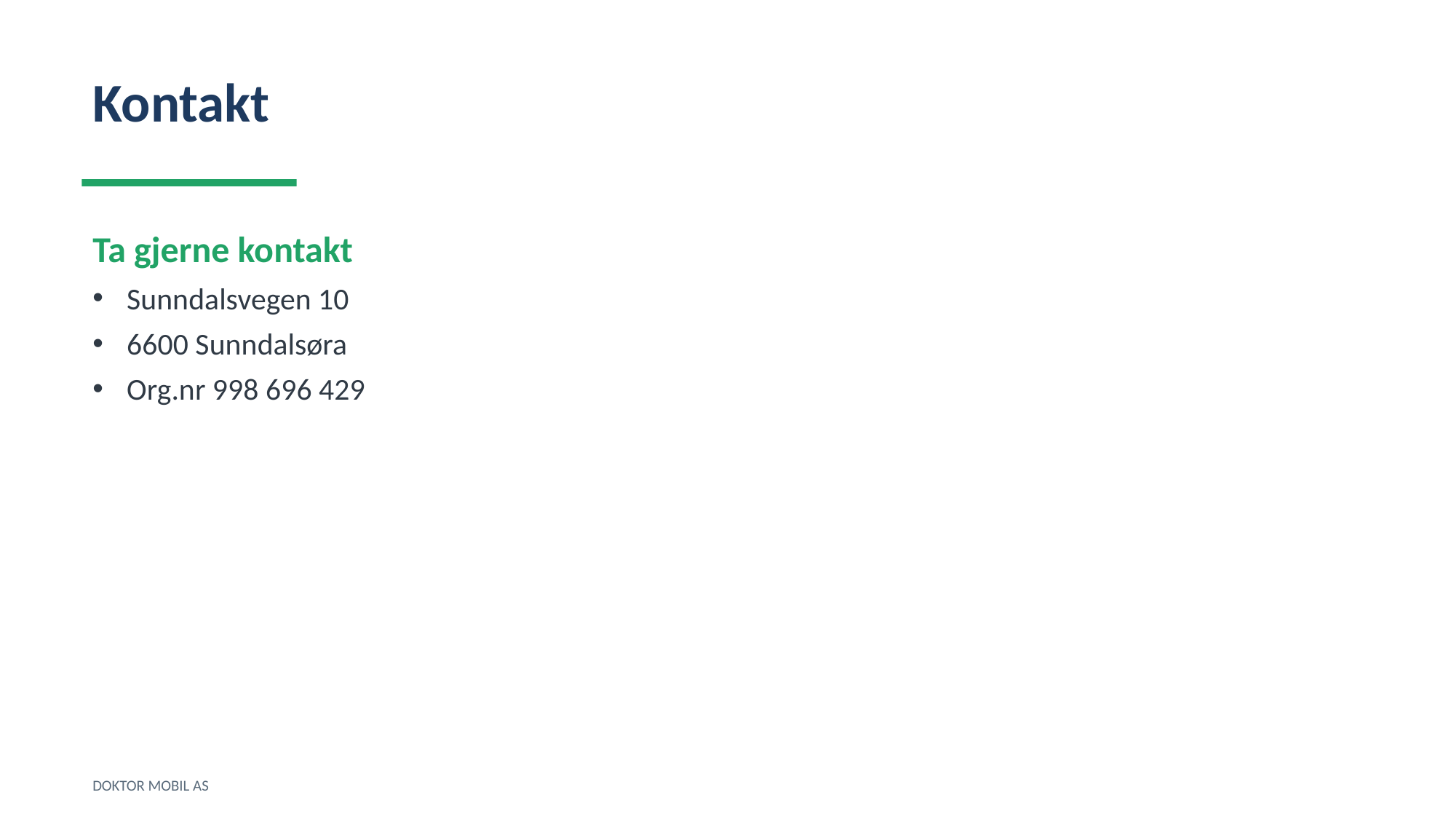

Kontakt

Ta gjerne kontakt
Sunndalsvegen 10
6600 Sunndalsøra
Org.nr 998 696 429
DOKTOR MOBIL AS